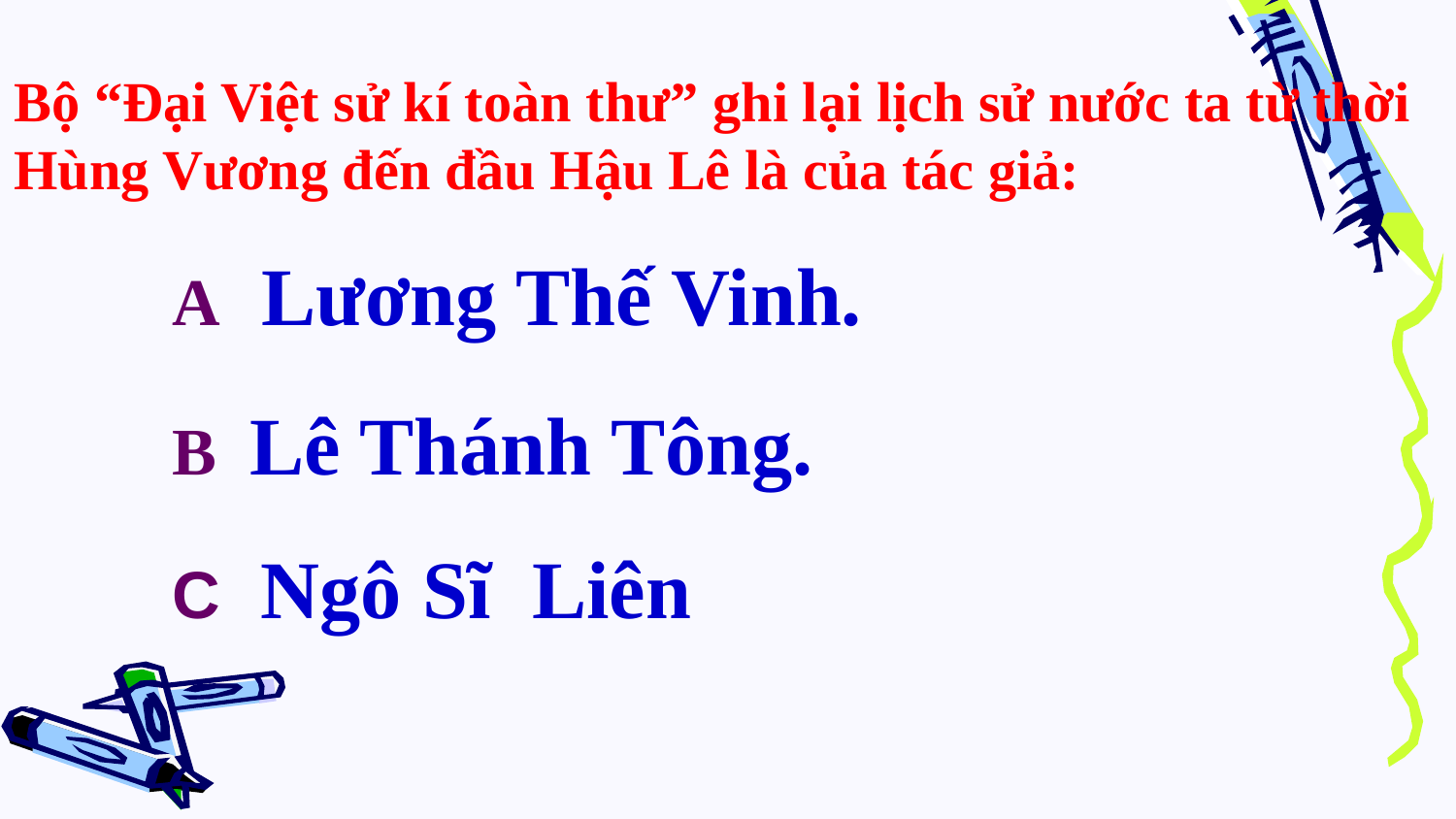

Bộ “Đại Việt sử kí toàn thư” ghi lại lịch sử nước ta từ thời Hùng Vương đến đầu Hậu Lê là của tác giả:
A  Lương Thế Vinh.
B  Lê Thánh Tông.
C   Ngô Sĩ  Liên